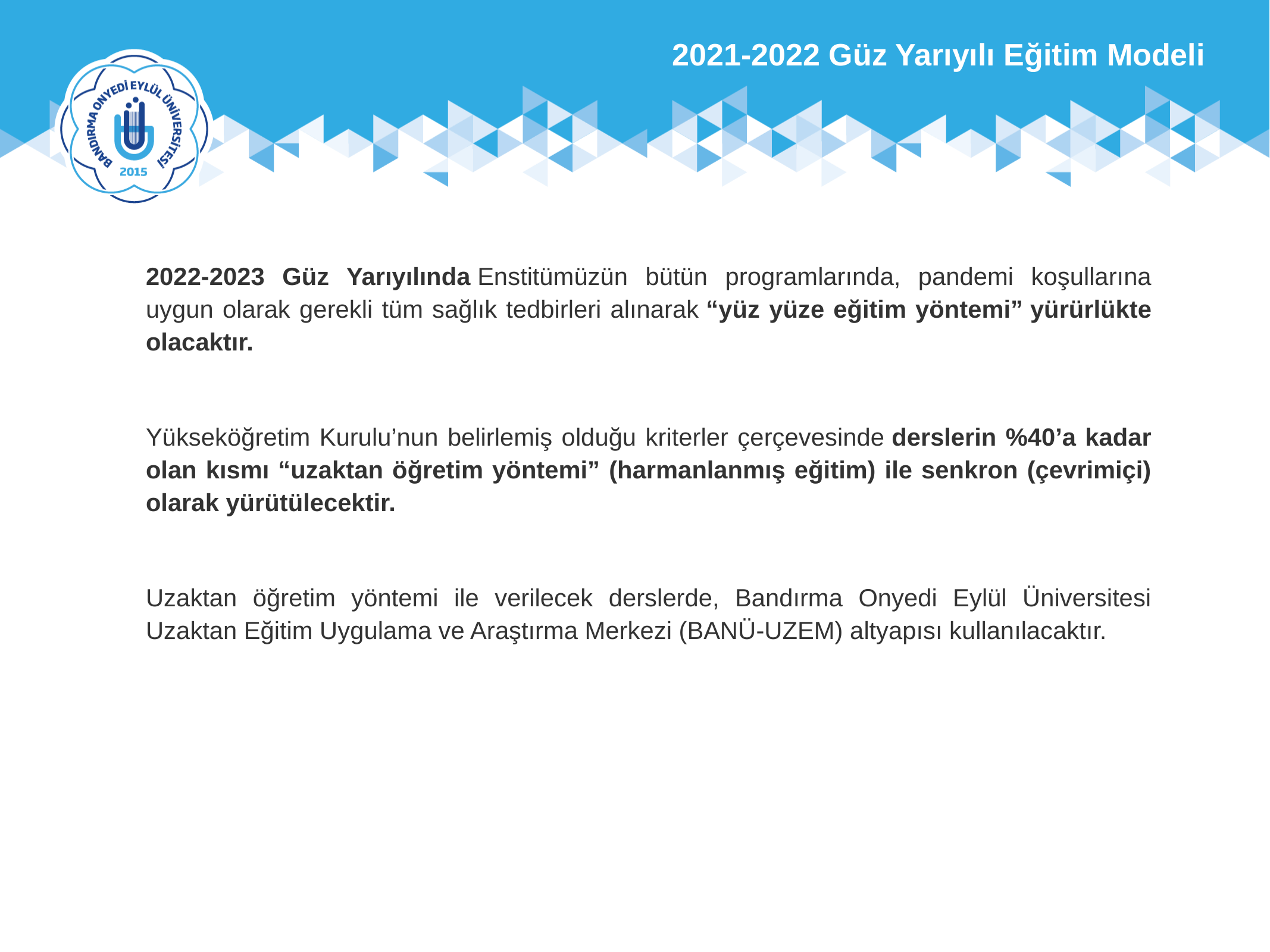

2021-2022 Güz Yarıyılı Eğitim Modeli
2022-2023 Güz Yarıyılında Enstitümüzün bütün programlarında, pandemi koşullarına uygun olarak gerekli tüm sağlık tedbirleri alınarak “yüz yüze eğitim yöntemi” yürürlükte olacaktır.

Yükseköğretim Kurulu’nun belirlemiş olduğu kriterler çerçevesinde derslerin %40’a kadar olan kısmı “uzaktan öğretim yöntemi” (harmanlanmış eğitim) ile senkron (çevrimiçi) olarak yürütülecektir.

Uzaktan öğretim yöntemi ile verilecek derslerde, Bandırma Onyedi Eylül Üniversitesi Uzaktan Eğitim Uygulama ve Araştırma Merkezi (BANÜ-UZEM) altyapısı kullanılacaktır.